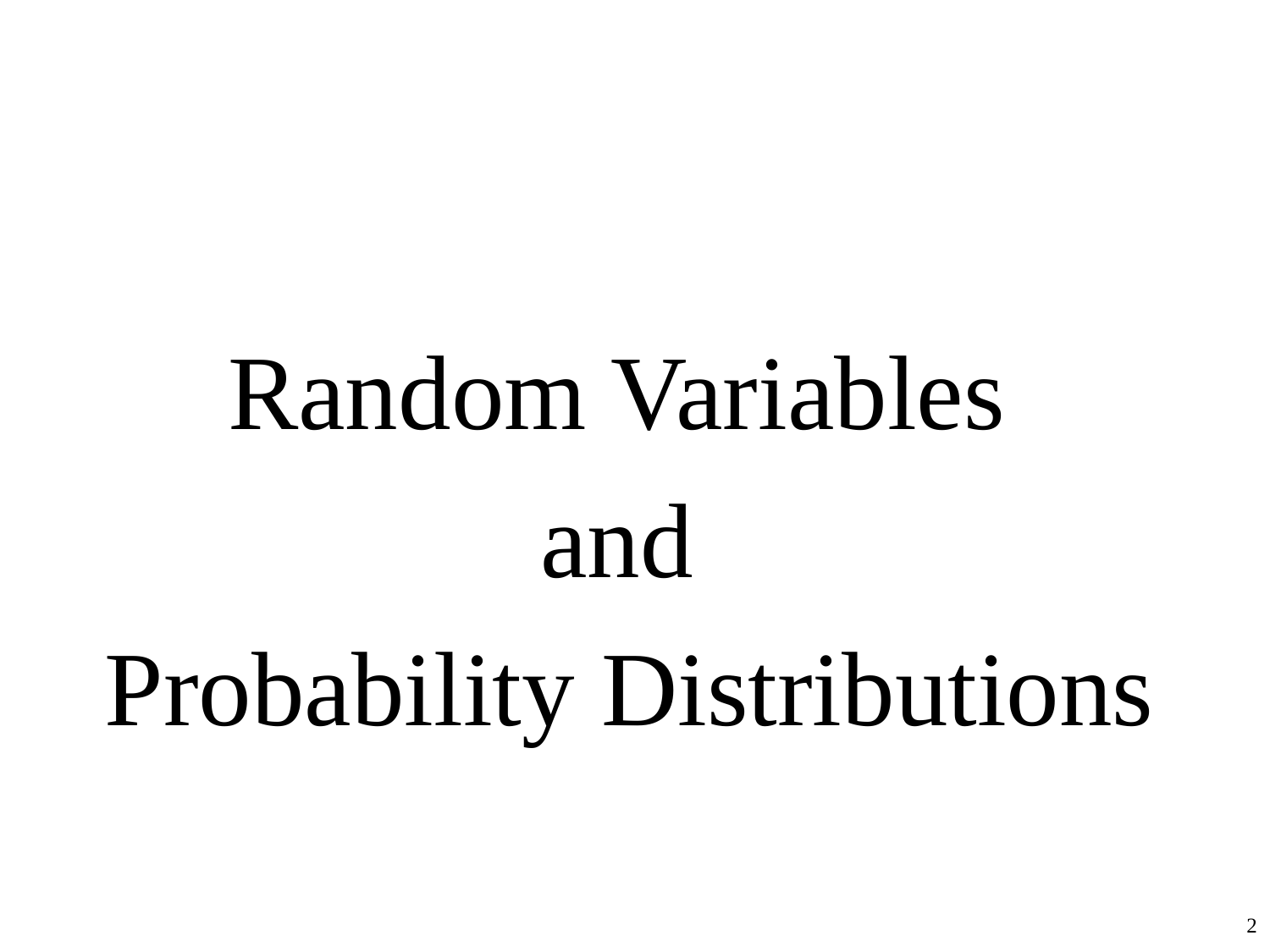

#

Random Variables
and
Probability Distributions
2